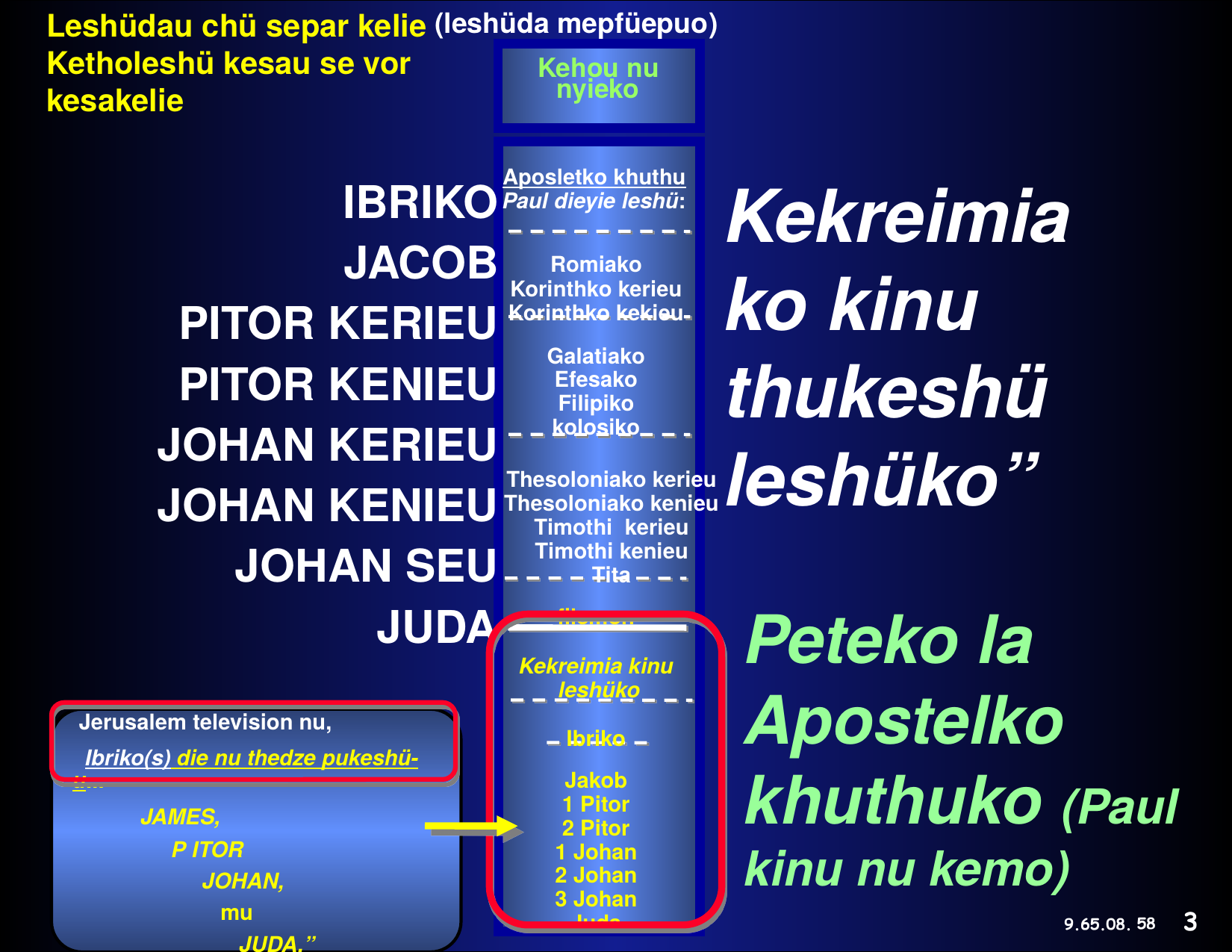

(leshüda mepfüepuo)‏

Kehou nu nyieko

Kekreimiako kinu thukeshü leshüko”

Aposletko khuthu
Paul dieyie leshü:

IBRIKO
JACOB
 PITOR KERIEU
 PITOR KENIEU
 JOHAN KERIEU
JOHAN KENIEU
 JOHAN SEU
JUDA

Romiako
Korinthko kerieu
Korinthko kekieu

Galatiako
Efesako
Filipiko
kolosiko

Thesoloniako kerieu
Thesoloniako kenieu
Timothi  kerieu
Timothi kenieu
Tita

filemon

Peteko la Apostelko khuthuko (Paul kinu nu kemo)

Kekreimia kinu
 leshüko

Ibriko

Jakob
1 Pitor
2 Pitor
1 Johan
2 Johan
3 Johan
Juda

 Jerusalem television nu,
  Ibriko(s) die nu thedze pukeshü-u...
           JAMES,
                P ITOR
                     JOHAN,
                        mu
                           JUDA.”

3

58
©2006 TBBMI